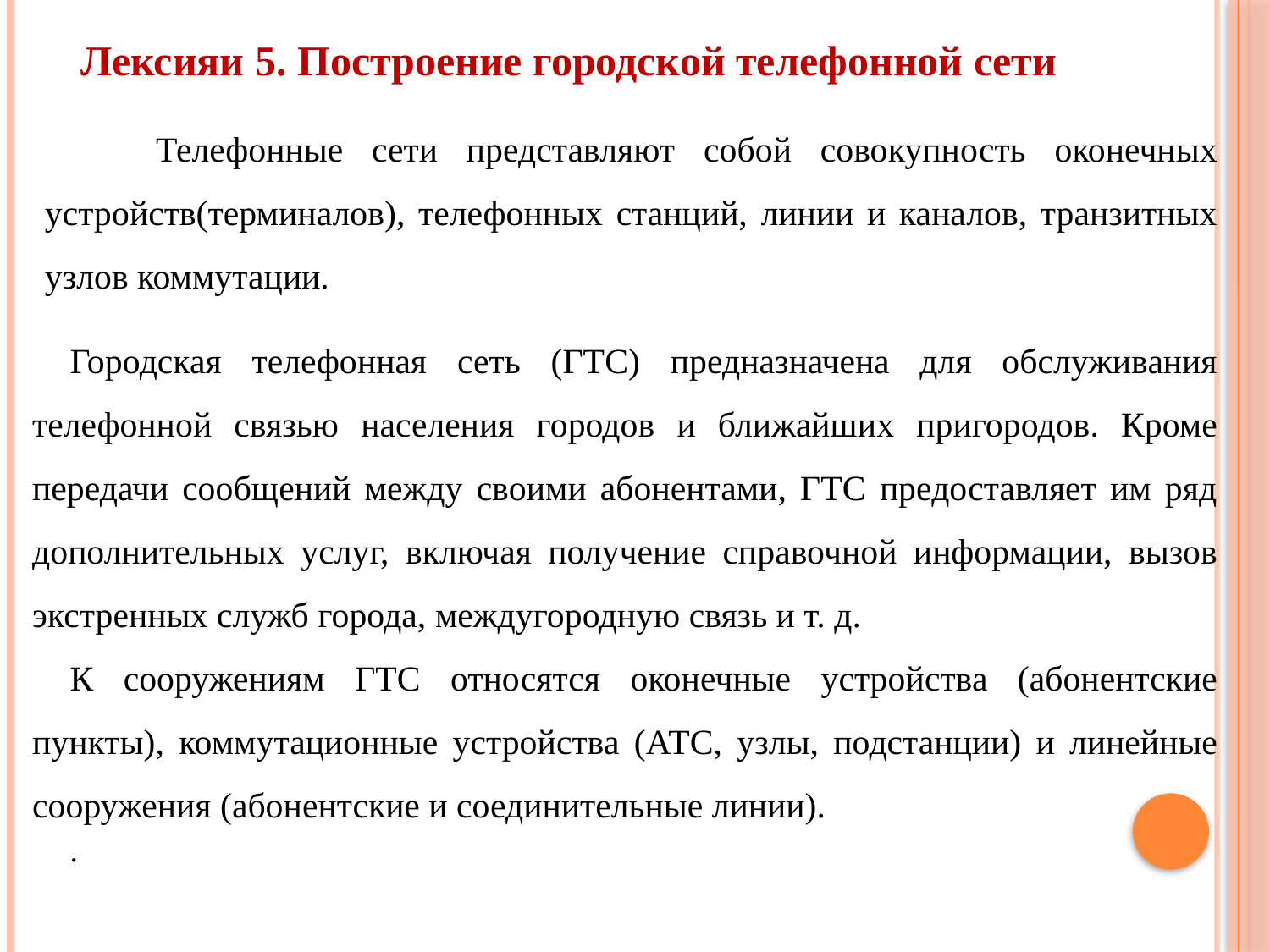

Лексияи 5. Построение городской телефонной сети
    Телефонные сети представляют собой совокупность оконечных устройств(терминалов), телефонных станций, линии и каналов, транзитных узлов коммутации.
Городская телефонная сеть (ГТС) предназначена для обслуживания телефонной связью населения городов и ближайших пригородов. Кроме передачи сообщений между своими абонентами, ГТС предоставляет им ряд дополнительных услуг, включая получение справочной информации, вызов экстренных служб города, междугородную связь и т. д.
К сооружениям ГТС относятся оконечные устройства (абонентские пункты), коммутационные устройства (АТС, узлы, подстанции) и линейные сооружения (абонентские и соединительные линии).
.